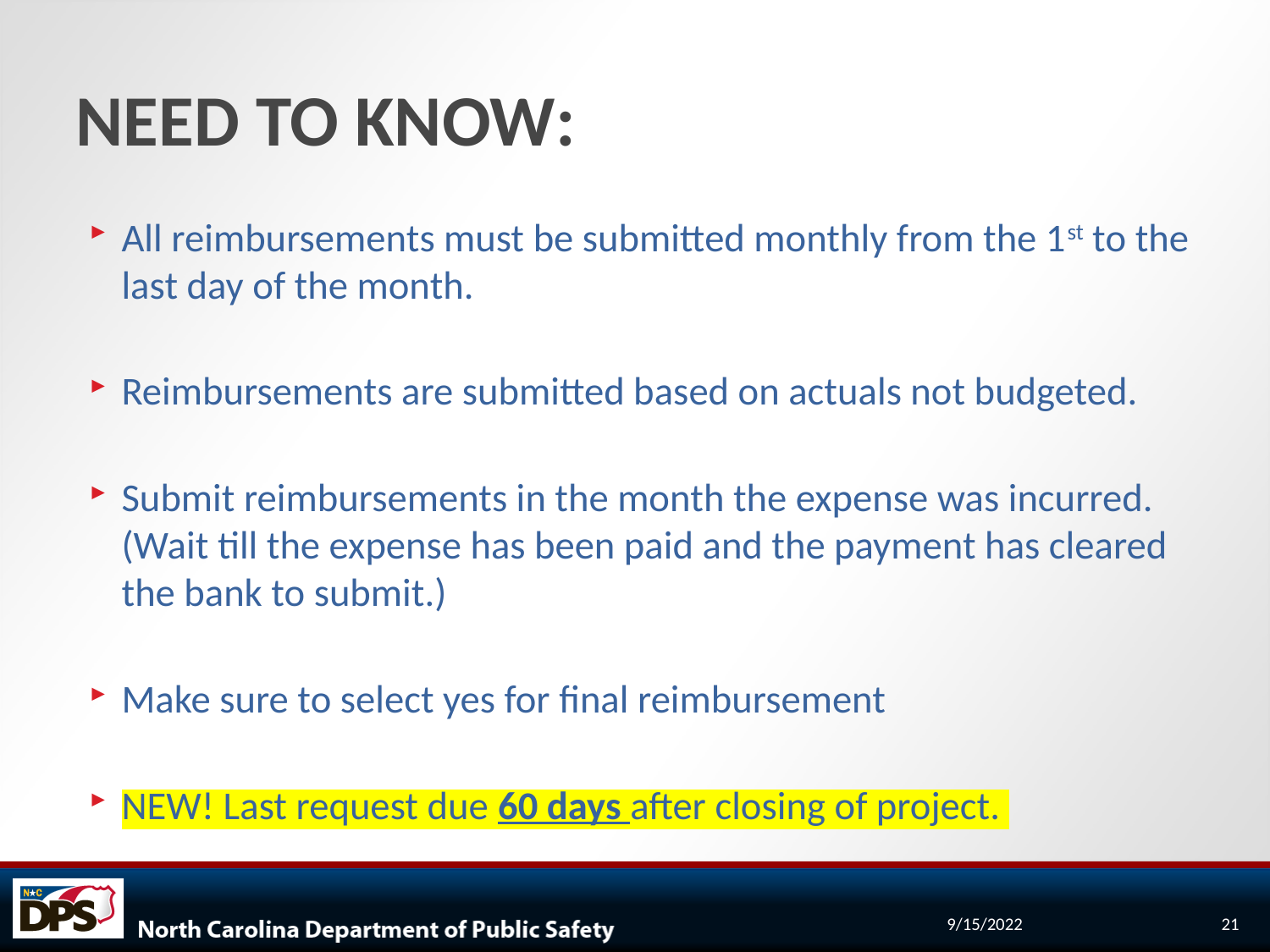

# NEED TO KNOW:
All reimbursements must be submitted monthly from the 1st to the last day of the month.

Reimbursements are submitted based on actuals not budgeted.

Submit reimbursements in the month the expense was incurred. (Wait till the expense has been paid and the payment has cleared the bank to submit.)

Make sure to select yes for final reimbursement

NEW! Last request due 60 days after closing of project.

9/15/2022
21